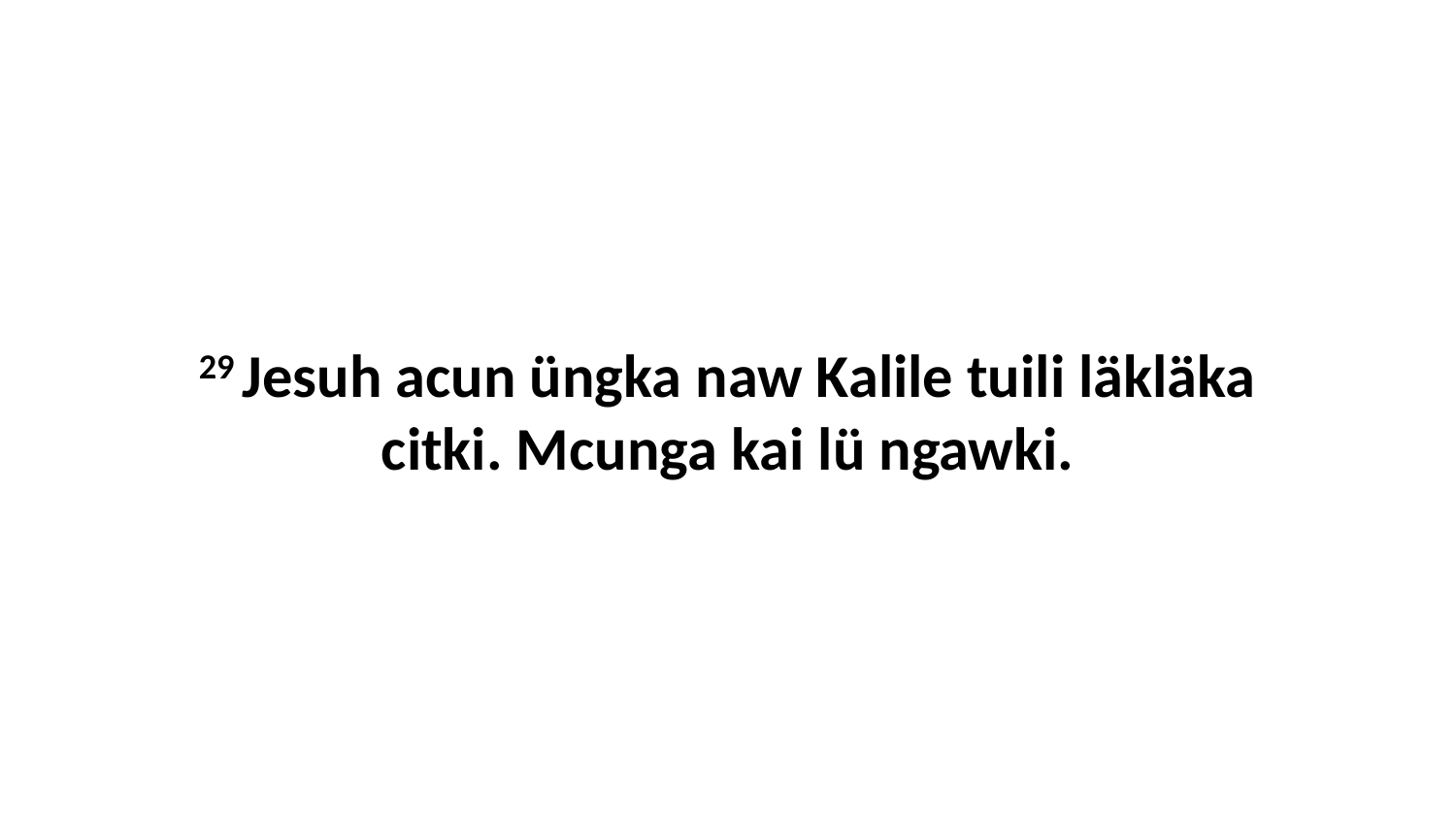

29 Jesuh acun üngka naw Kalile tuili läkläka citki. Mcunga kai lü ngawki.